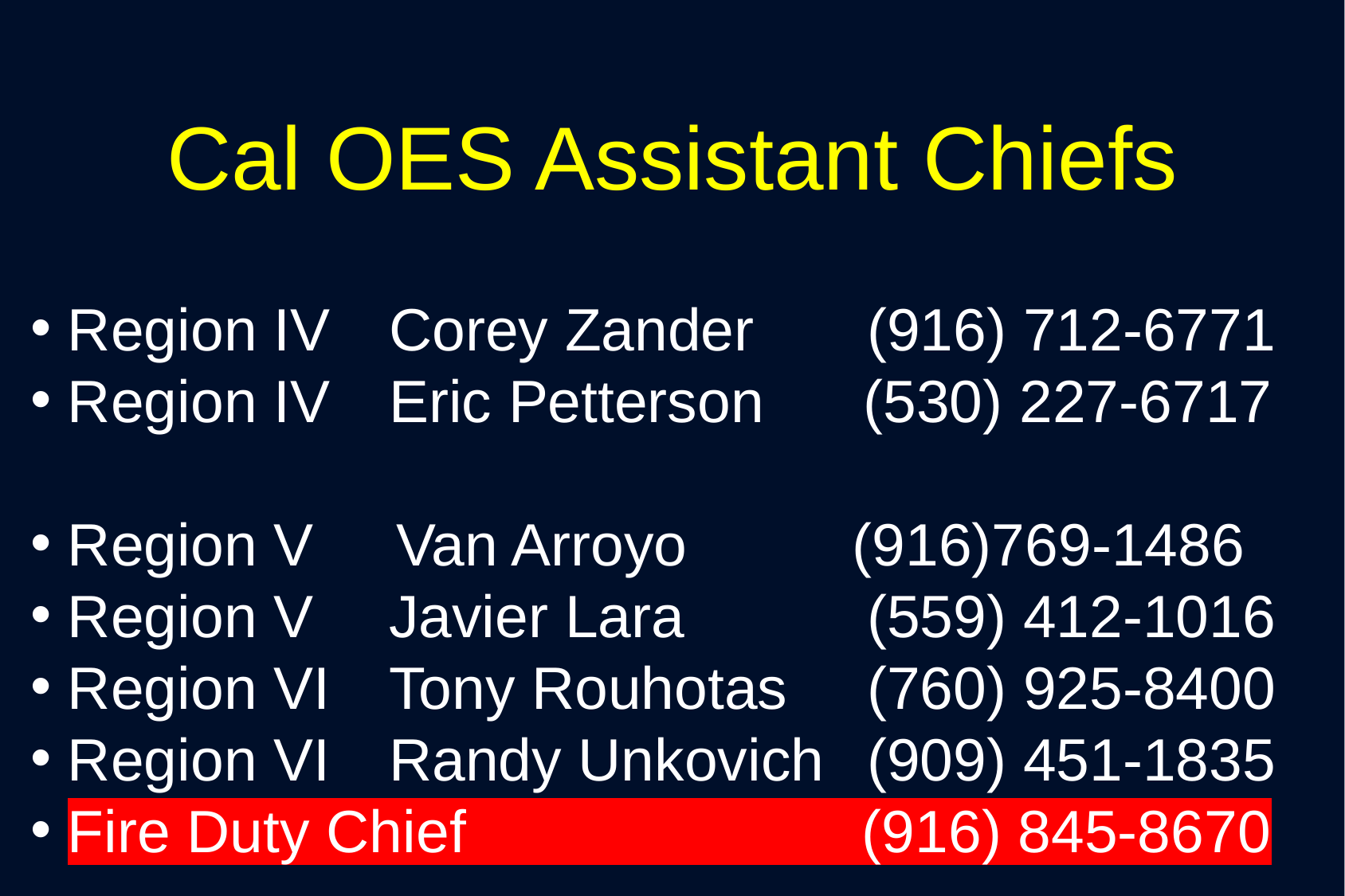

# Cal OES Assistant Chiefs

 Region IV	Corey Zander	(916) 712-6771
 Region IV	Eric Petterson      (530) 227-6717
 Region V     Van Arroyo          (916)769-1486
 Region V 	Javier Lara		(559) 412-1016
 Region VI 	Tony Rouhotas 	(760) 925-8400
 Region VI 	Randy Unkovich	(909) 451-1835
 Fire Duty Chief                        (916) 845-8670